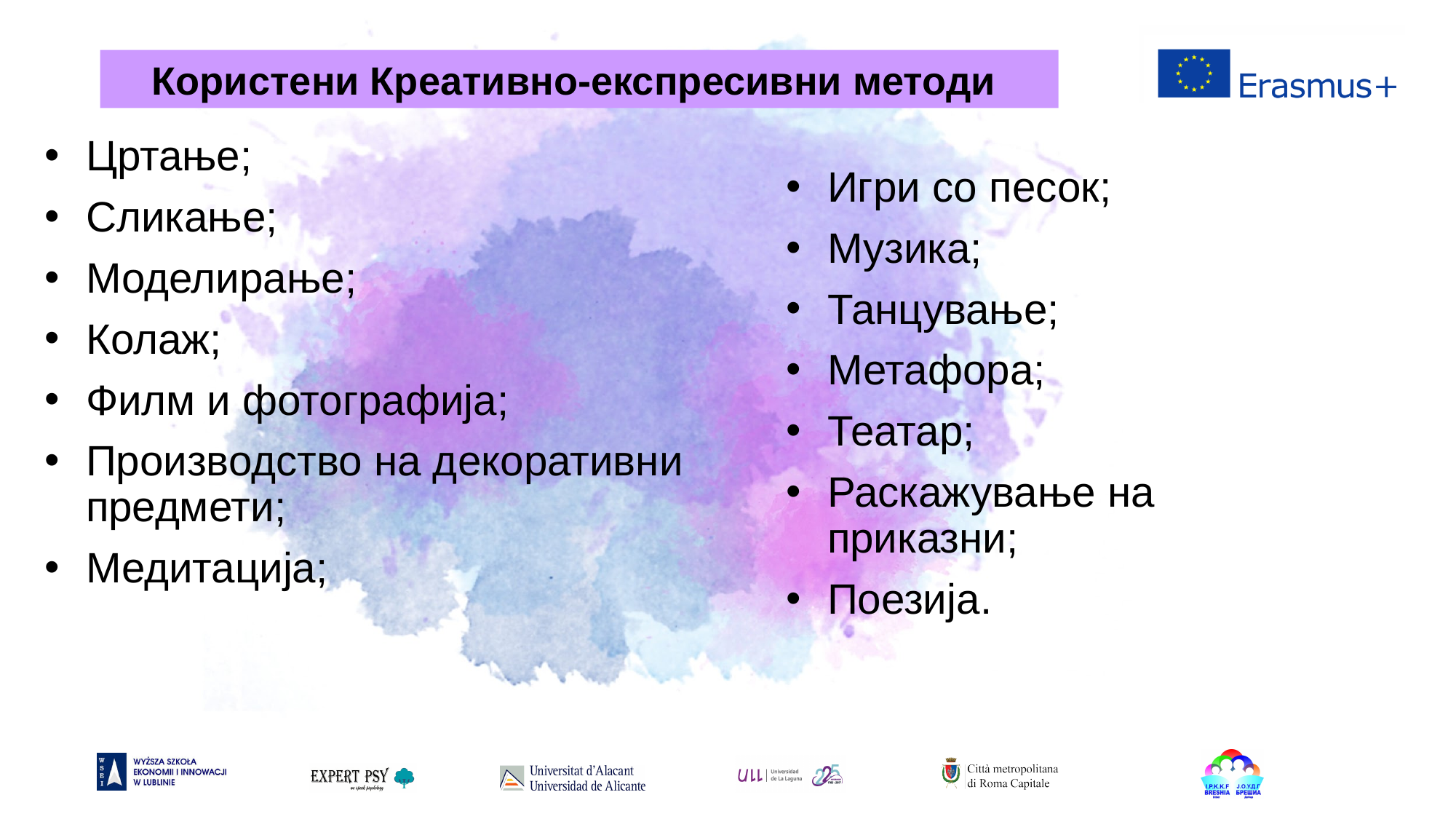

Користени Креативно-експресивни методи
Цртање;
Сликање;
Моделирање;
Колаж;
Филм и фотографија;
Производство на декоративни предмети;
Медитација;
Игри со песок;
Музика;
Танцување;
Метафора;
Театар;
Раскажување на приказни;
Поезија.